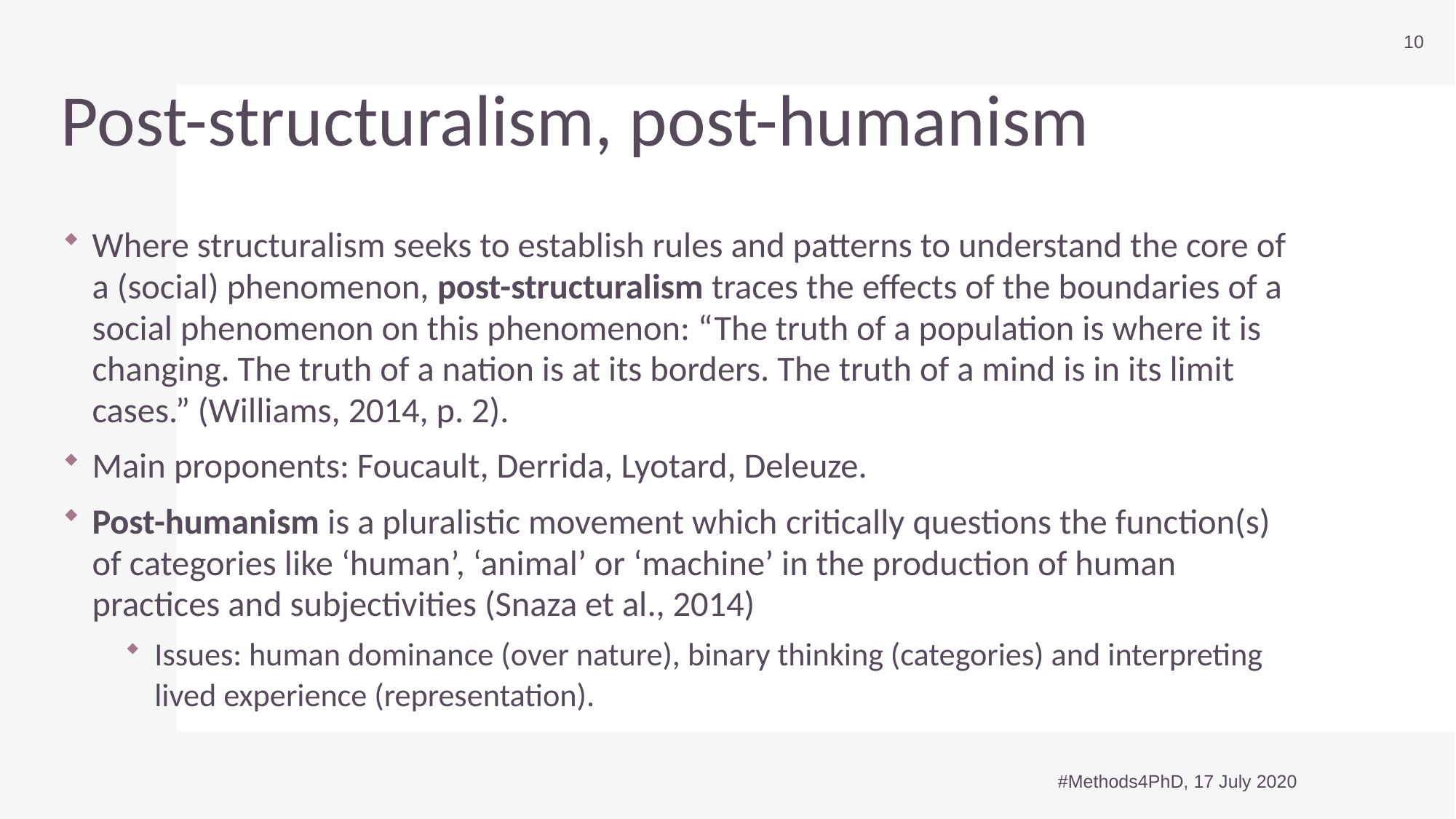

10
# Post-structuralism, post-humanism
Where structuralism seeks to establish rules and patterns to understand the core of a (social) phenomenon, post-structuralism traces the effects of the boundaries of a social phenomenon on this phenomenon: “The truth of a population is where it is changing. The truth of a nation is at its borders. The truth of a mind is in its limit cases.” (Williams, 2014, p. 2).
Main proponents: Foucault, Derrida, Lyotard, Deleuze.
Post-humanism is a pluralistic movement which critically questions the function(s) of categories like ‘human’, ‘animal’ or ‘machine’ in the production of human practices and subjectivities (Snaza et al., 2014)
Issues: human dominance (over nature), binary thinking (categories) and interpreting lived experience (representation).

#Methods4PhD, 17 July 2020